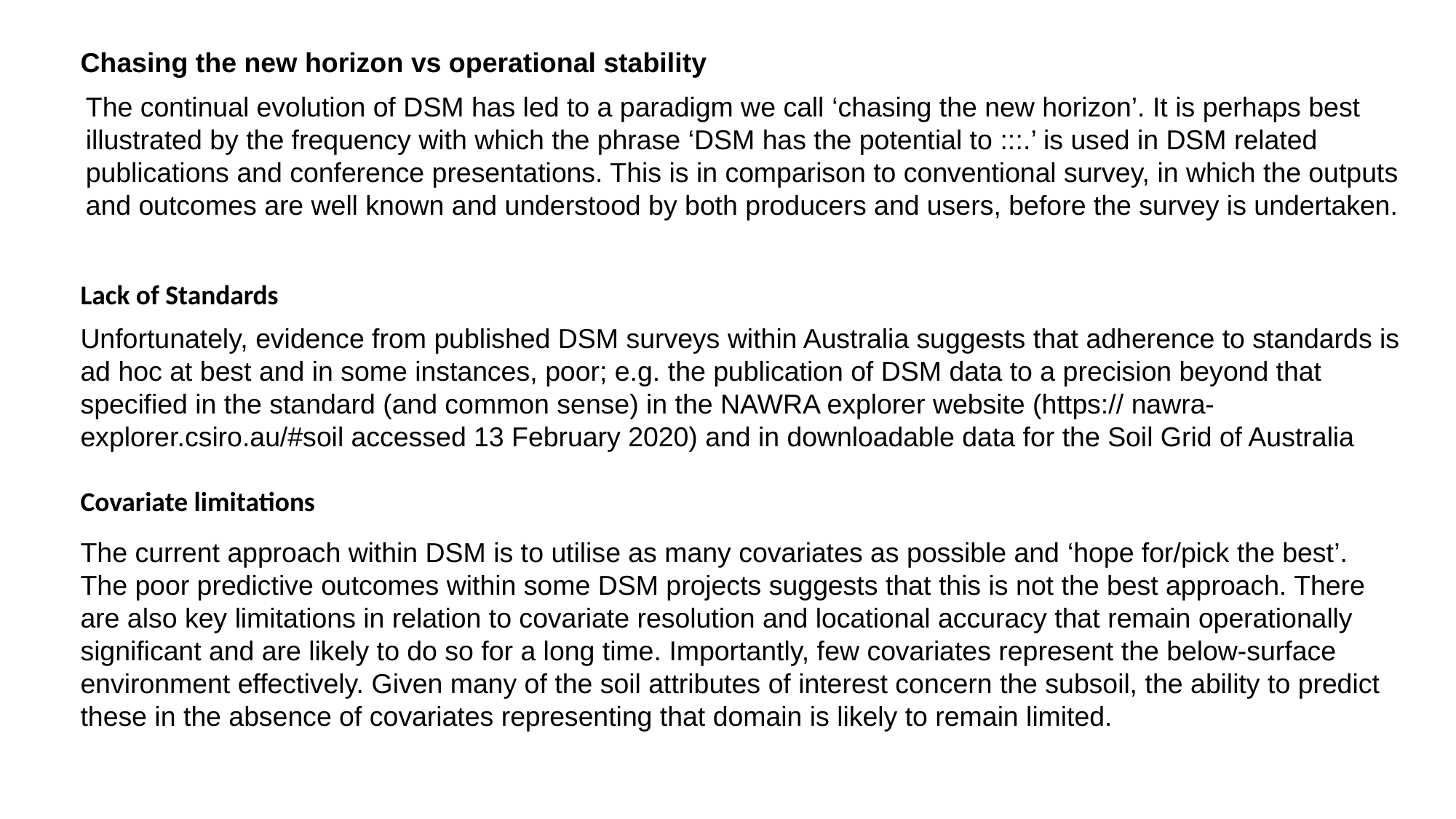

Chasing the new horizon vs operational stability
The continual evolution of DSM has led to a paradigm we call ‘chasing the new horizon’. It is perhaps best illustrated by the frequency with which the phrase ‘DSM has the potential to :::.’ is used in DSM related publications and conference presentations. This is in comparison to conventional survey, in which the outputs and outcomes are well known and understood by both producers and users, before the survey is undertaken.
Lack of Standards
Unfortunately, evidence from published DSM surveys within Australia suggests that adherence to standards is ad hoc at best and in some instances, poor; e.g. the publication of DSM data to a precision beyond that specified in the standard (and common sense) in the NAWRA explorer website (https:// nawra-explorer.csiro.au/#soil accessed 13 February 2020) and in downloadable data for the Soil Grid of Australia
Covariate limitations
The current approach within DSM is to utilise as many covariates as possible and ‘hope for/pick the best’. The poor predictive outcomes within some DSM projects suggests that this is not the best approach. There are also key limitations in relation to covariate resolution and locational accuracy that remain operationally significant and are likely to do so for a long time. Importantly, few covariates represent the below-surface environment effectively. Given many of the soil attributes of interest concern the subsoil, the ability to predict these in the absence of covariates representing that domain is likely to remain limited.